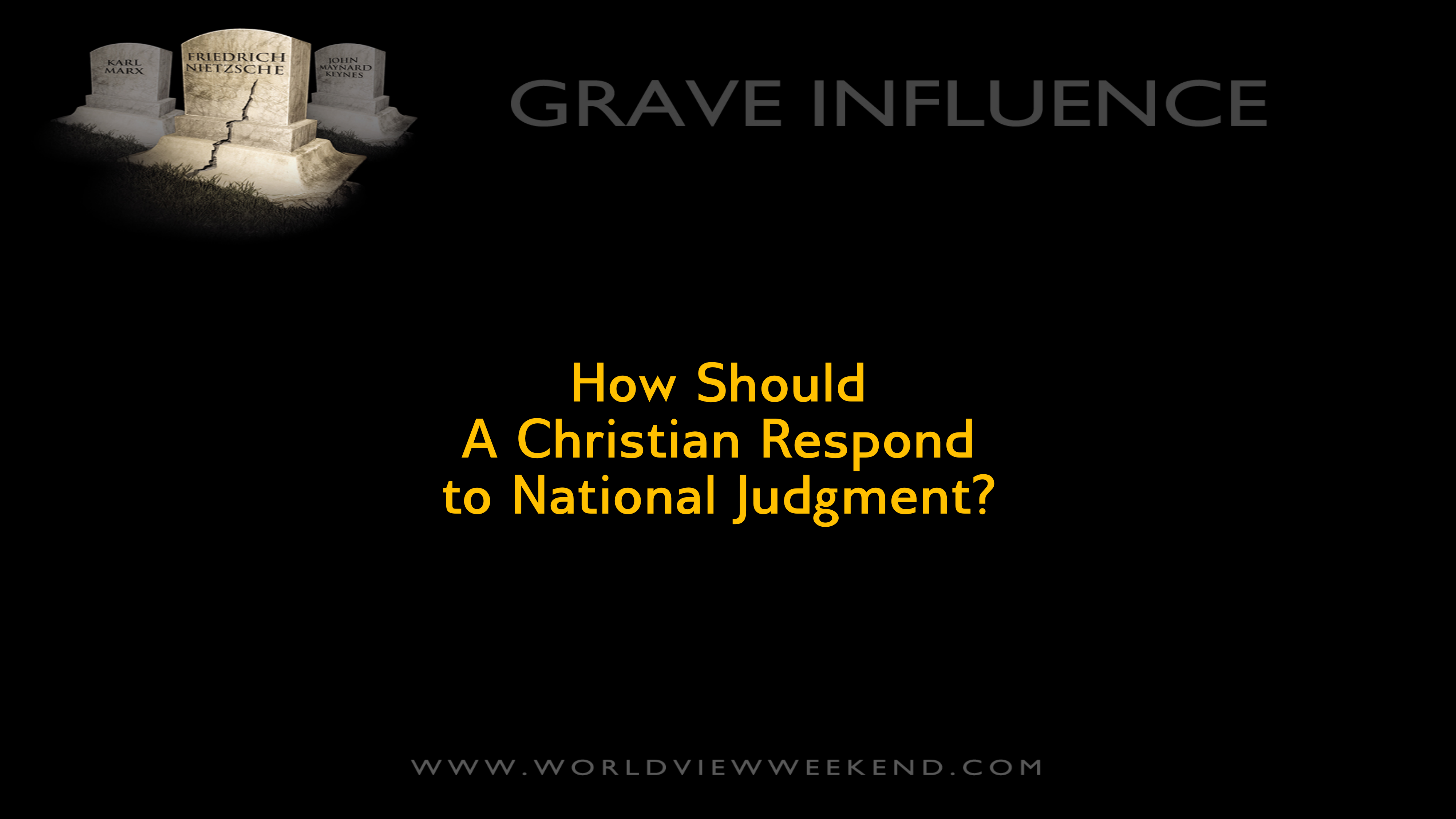

How Should
A Christian Respond
to National Judgment?